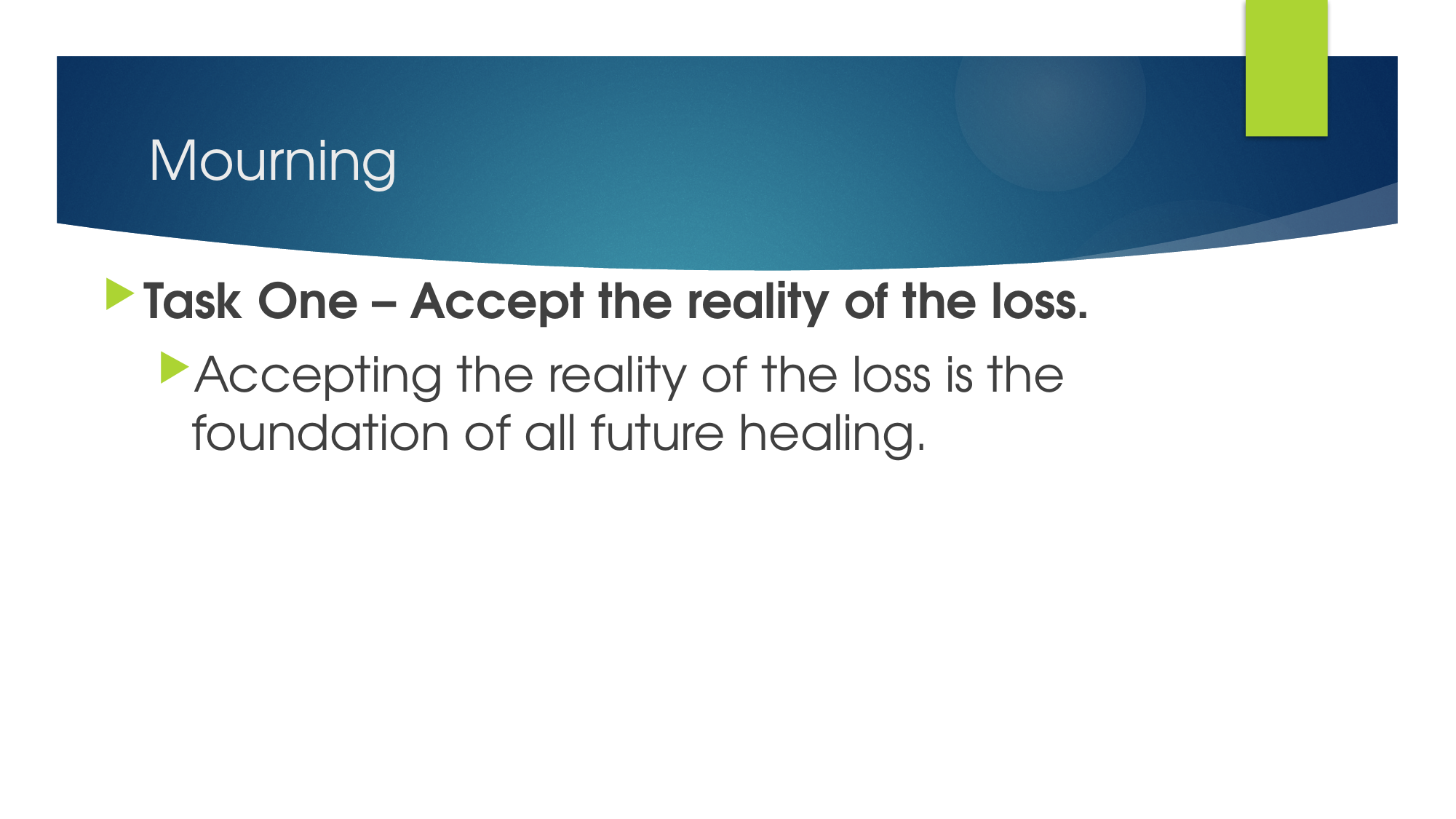

# Mourning
Task One – Accept the reality of the loss.
Accepting the reality of the loss is the foundation of all future healing.